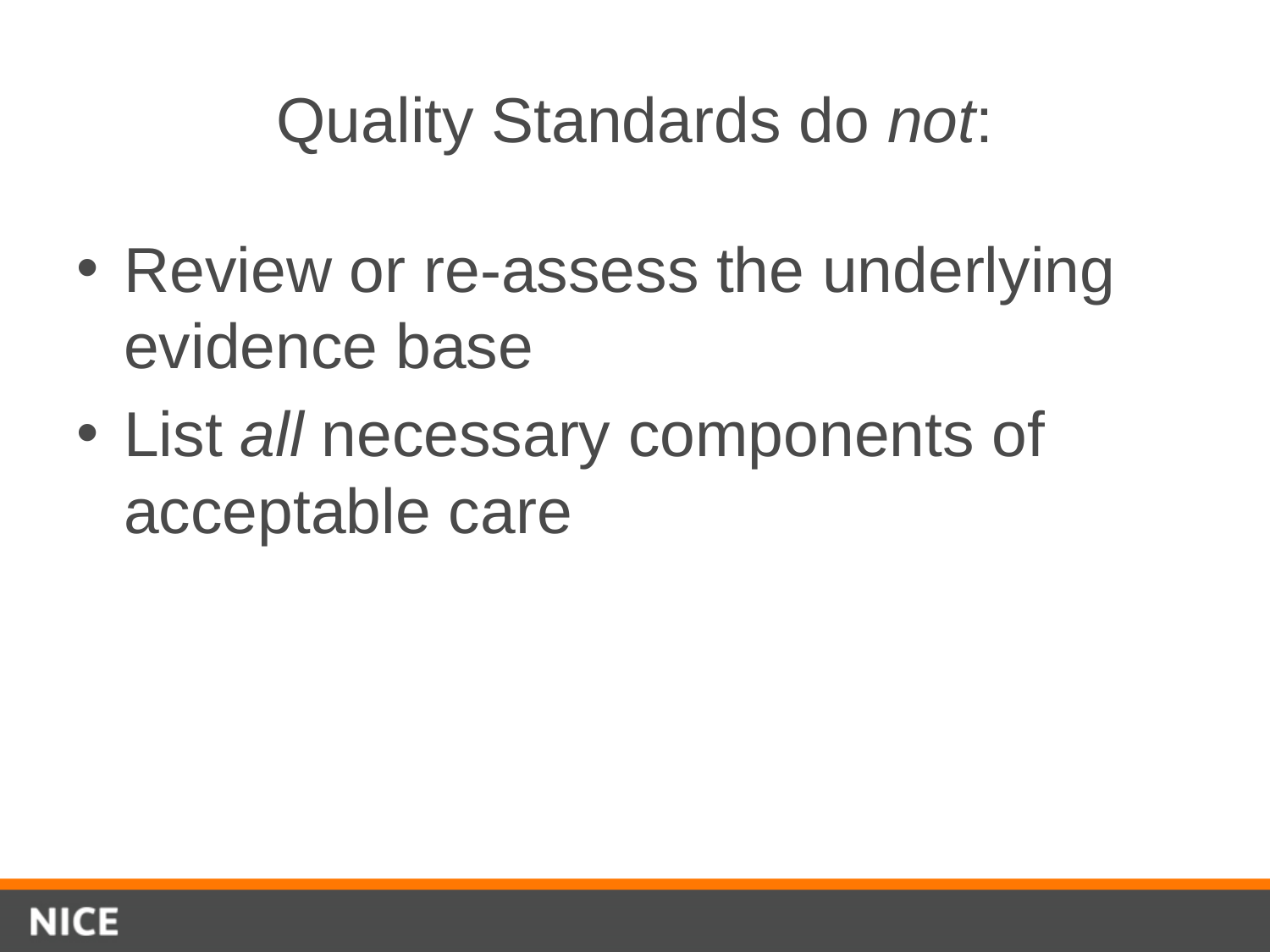

# Quality Standards do not:
Review or re-assess the underlying evidence base
List all necessary components of acceptable care